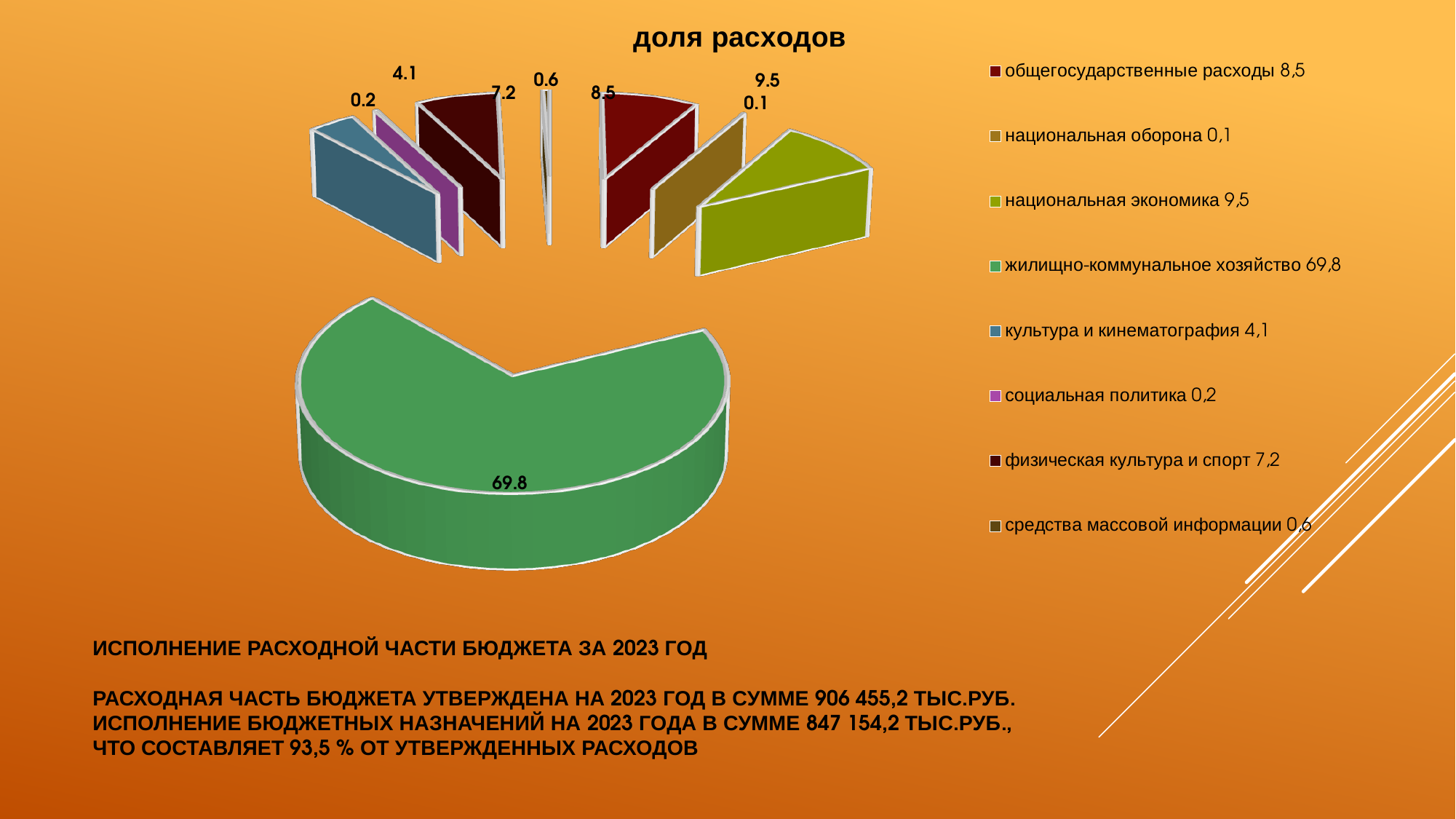

[unsupported chart]

# Исполнение расходной части бюджета за 2023 год расходная часть бюджета утверждена на 2023 год в сумме 906 455,2 тыс.руб. исполнение бюджетных назначений на 2023 года в сумме 847 154,2 тыс.руб., что составляет 93,5 % от утвержденных расходов